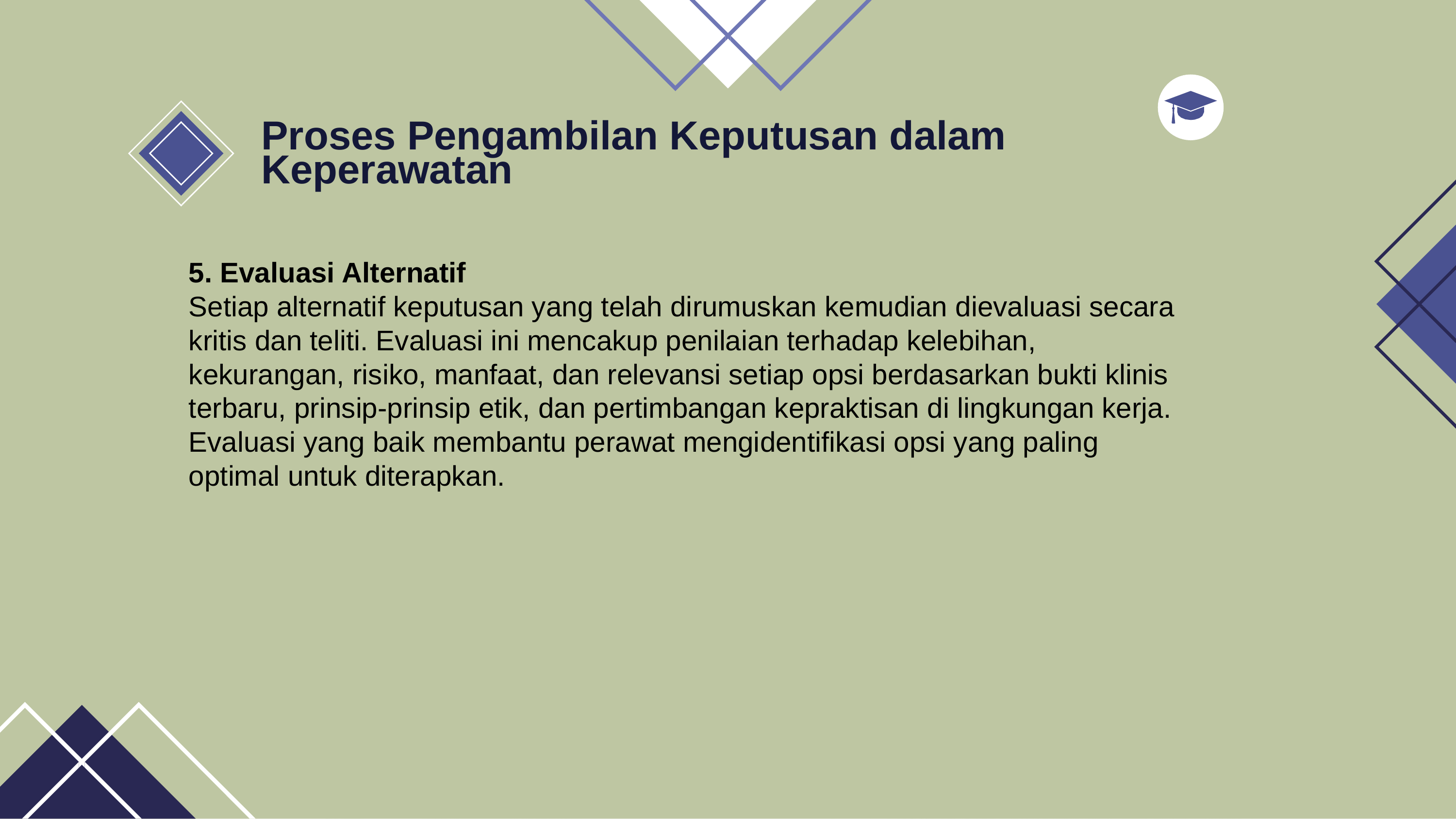

# Proses Pengambilan Keputusan dalam Keperawatan

5. Evaluasi Alternatif
Setiap alternatif keputusan yang telah dirumuskan kemudian dievaluasi secara kritis dan teliti. Evaluasi ini mencakup penilaian terhadap kelebihan, kekurangan, risiko, manfaat, dan relevansi setiap opsi berdasarkan bukti klinis terbaru, prinsip-prinsip etik, dan pertimbangan kepraktisan di lingkungan kerja. Evaluasi yang baik membantu perawat mengidentifikasi opsi yang paling optimal untuk diterapkan.